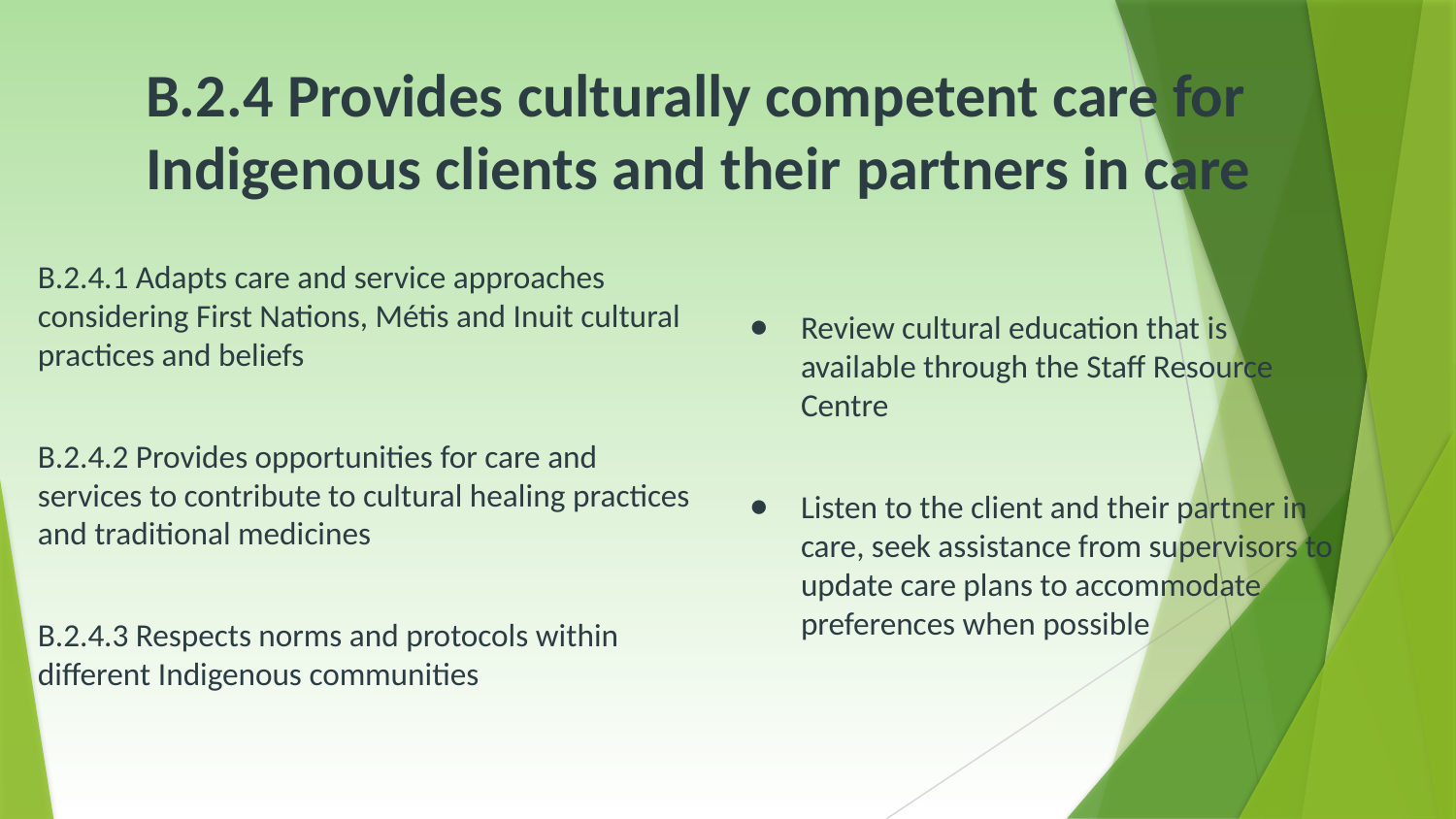

# B.2.4 Provides culturally competent care for Indigenous clients and their partners in care
B.2.4.1 Adapts care and service approaches considering First Nations, Métis and Inuit cultural practices and beliefs

B.2.4.2 Provides opportunities for care and services to contribute to cultural healing practices and traditional medicines

B.2.4.3 Respects norms and protocols within different Indigenous communities

Review cultural education that is available through the Staff Resource Centre

Listen to the client and their partner in care, seek assistance from supervisors to update care plans to accommodate preferences when possible